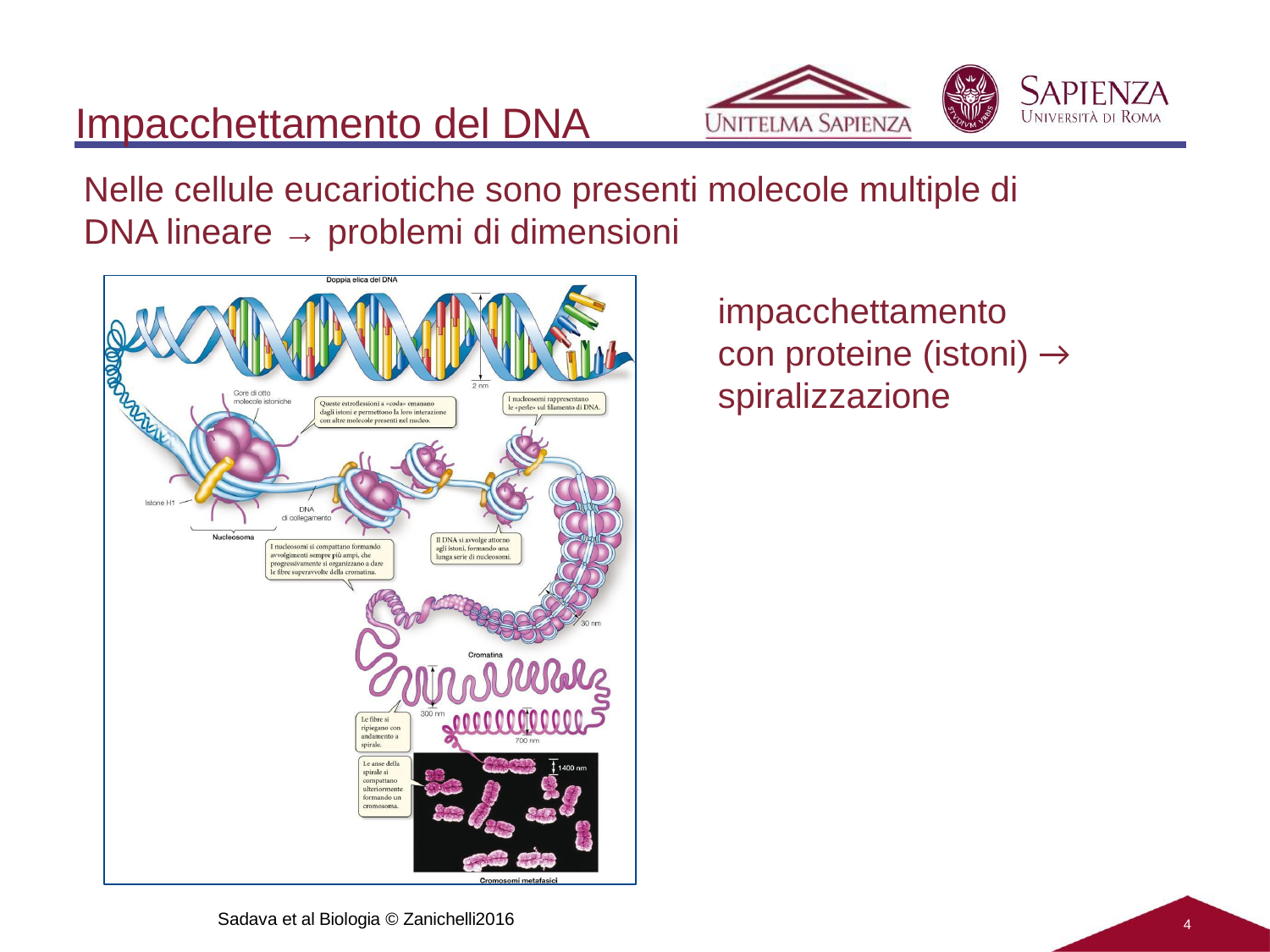

# Impacchettamento del DNA
Nelle cellule eucariotiche sono presenti molecole multiple di DNA lineare → problemi di dimensioni

impacchettamento con proteine (istoni) → spiralizzazione

Sadava et al Biologia © Zanichelli2016
4